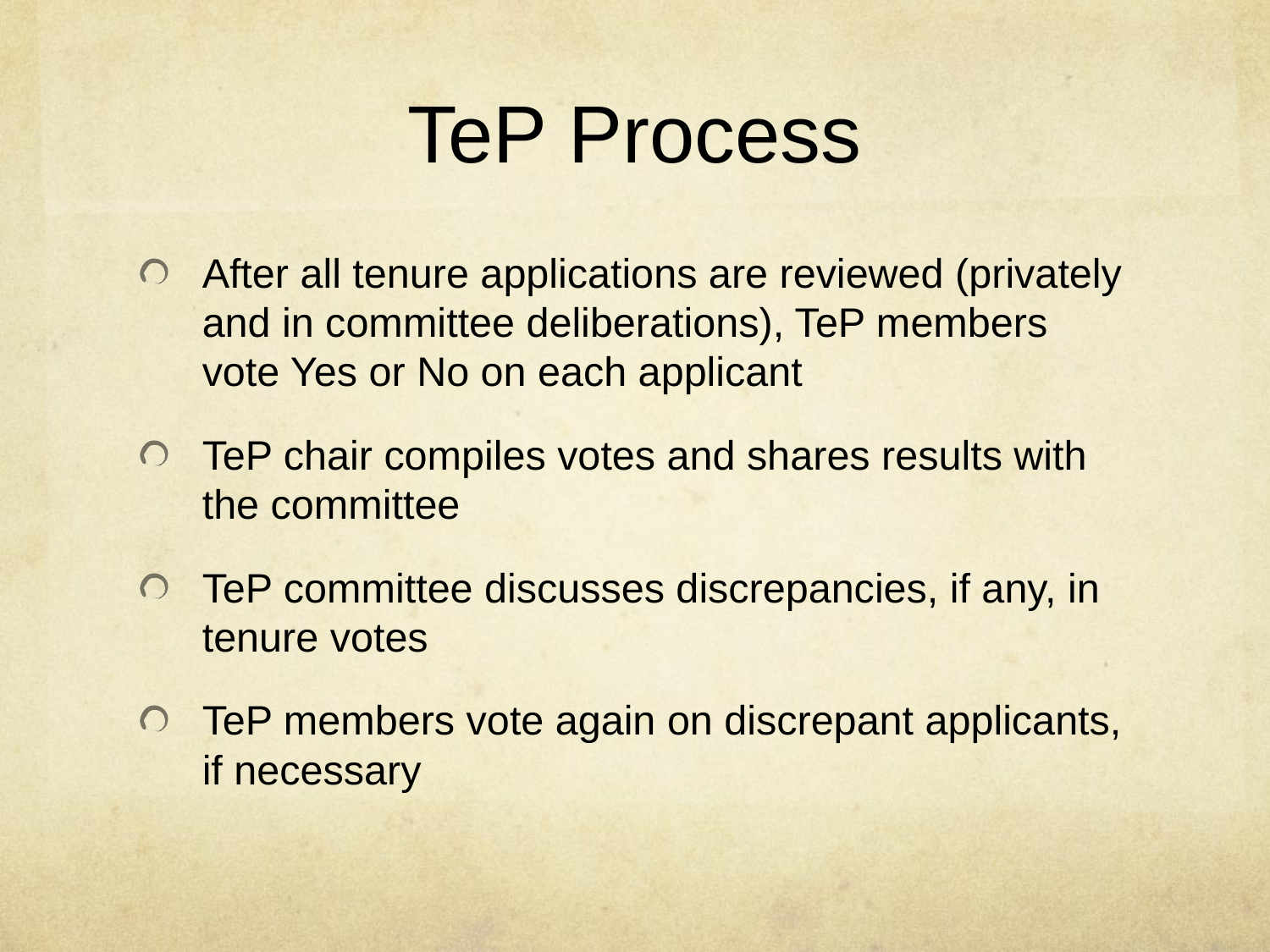

# TeP Process
After all tenure applications are reviewed (privately and in committee deliberations), TeP members vote Yes or No on each applicant
TeP chair compiles votes and shares results with the committee
TeP committee discusses discrepancies, if any, in tenure votes
TeP members vote again on discrepant applicants, if necessary